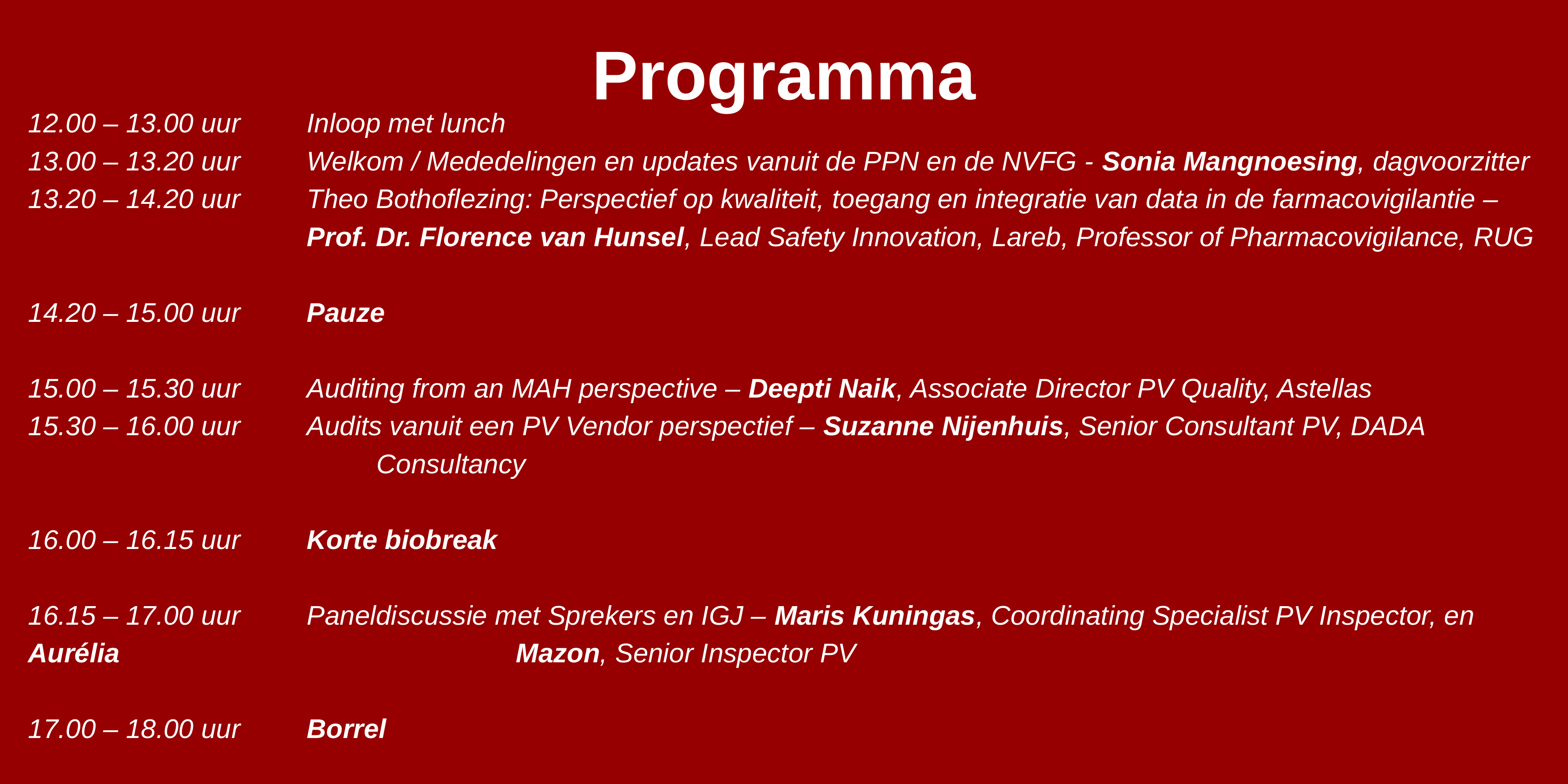

Programma
12.00 – 13.00 uur 	Inloop met lunch
13.00 – 13.20 uur 	Welkom / Mededelingen en updates vanuit de PPN en de NVFG - Sonia Mangnoesing, dagvoorzitter
13.20 – 14.20 uur 	Theo Bothoflezing: Perspectief op kwaliteit, toegang en integratie van data in de farmacovigilantie –
				Prof. Dr. Florence van Hunsel, Lead Safety Innovation, Lareb, Professor of Pharmacovigilance, RUG

14.20 – 15.00 uur 	Pauze

15.00 – 15.30 uur 	Auditing from an MAH perspective – Deepti Naik, Associate Director PV Quality, Astellas
15.30 – 16.00 uur 	Audits vanuit een PV Vendor perspectief – Suzanne Nijenhuis, Senior Consultant PV, DADA 							Consultancy

16.00 – 16.15 uur 	Korte biobreak

16.15 – 17.00 uur 	Paneldiscussie met Sprekers en IGJ – Maris Kuningas, Coordinating Specialist PV Inspector, en Aurélia 						Mazon, Senior Inspector PV

17.00 – 18.00 uur 	Borrel